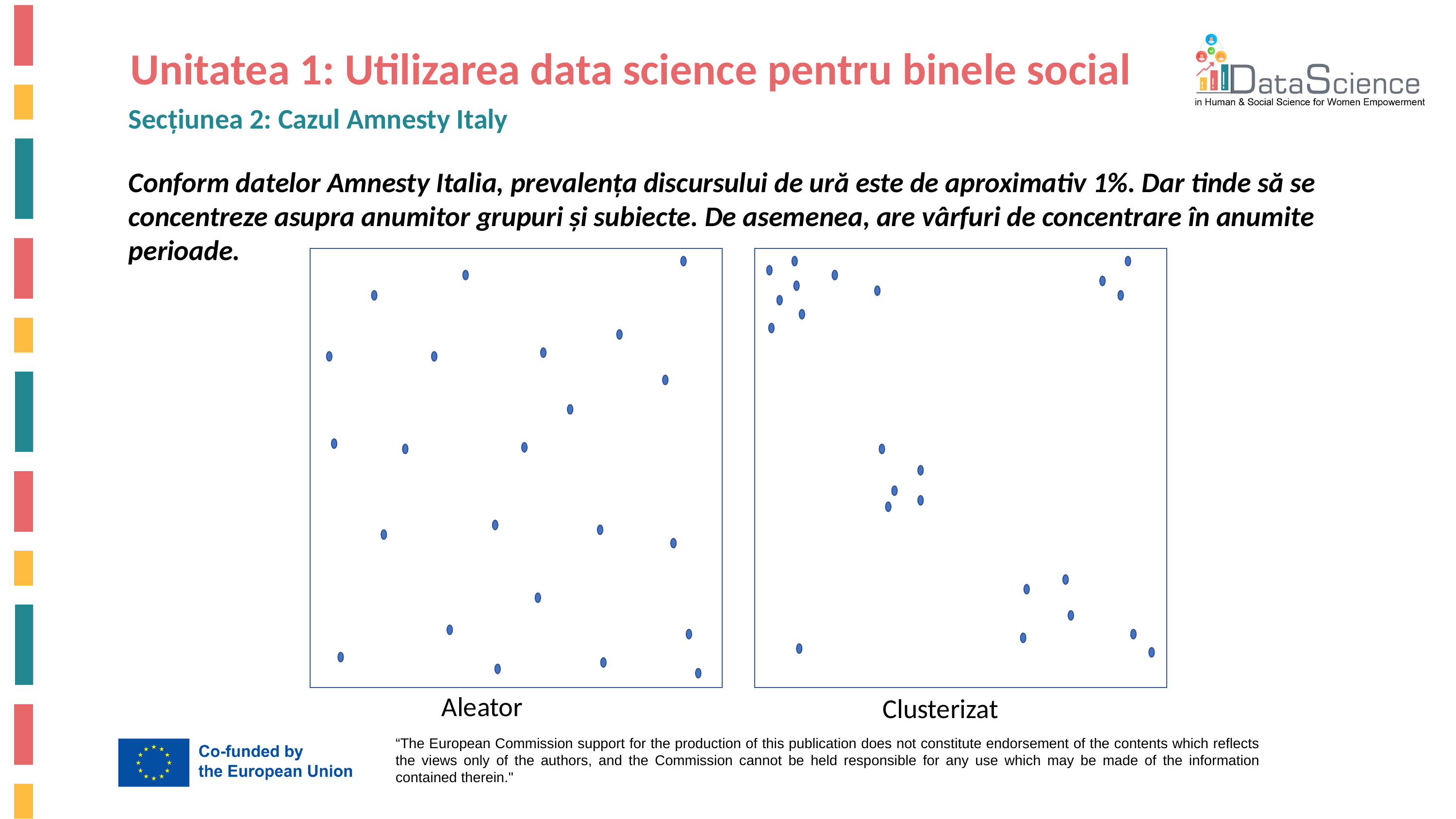

Unitatea 1: Utilizarea data science pentru binele social
Secțiunea 2: Cazul Amnesty Italy
Conform datelor Amnesty Italia, prevalența discursului de ură este de aproximativ 1%. Dar tinde să se concentreze asupra anumitor grupuri și subiecte. De asemenea, are vârfuri de concentrare în anumite perioade.

Aleator
Clusterizat